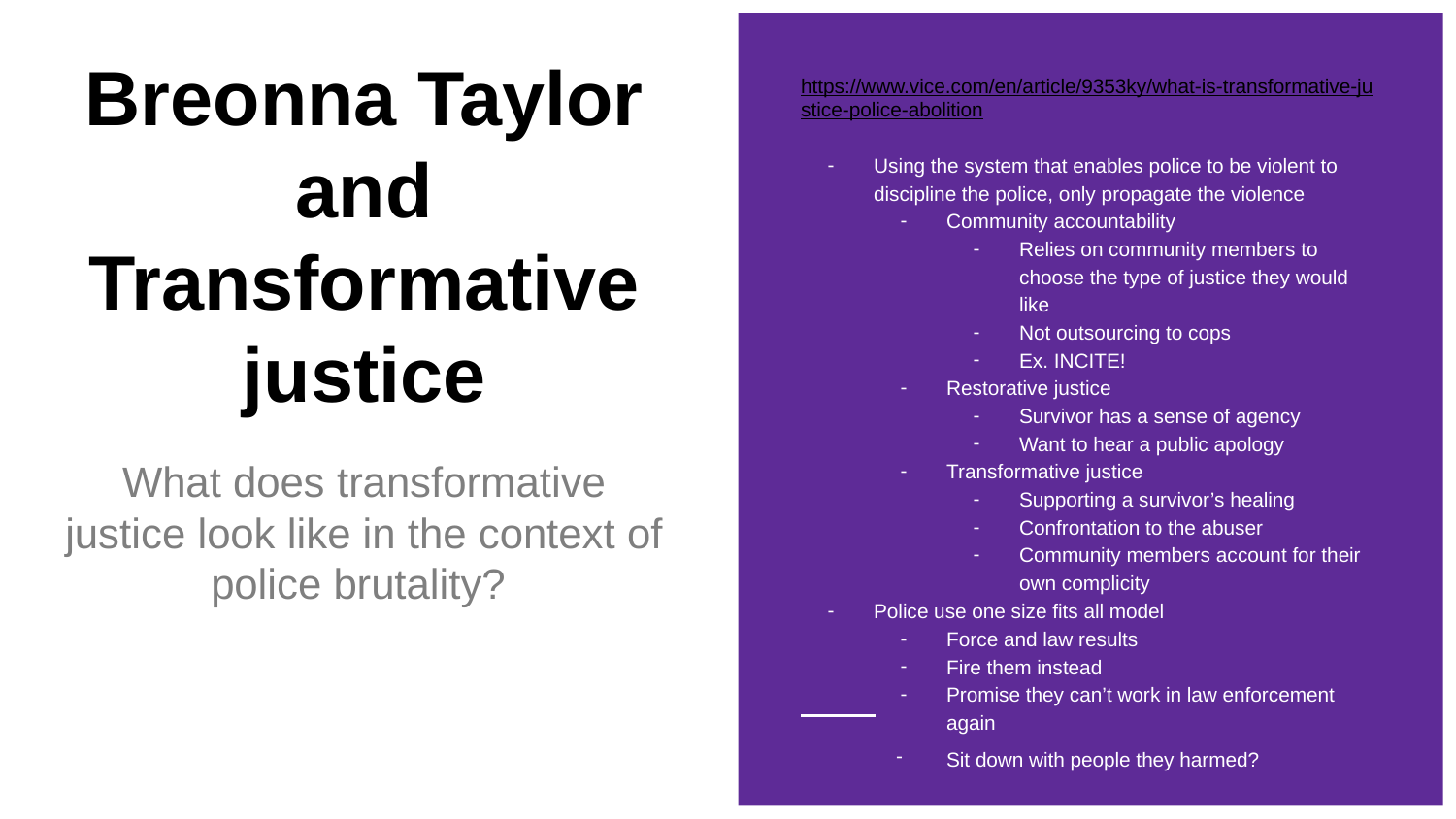

https://www.vice.com/en/article/9353ky/what-is-transformative-justice-police-abolition
Using the system that enables police to be violent to discipline the police, only propagate the violence
Community accountability
Relies on community members to choose the type of justice they would like
Not outsourcing to cops
Ex. INCITE!
Restorative justice
Survivor has a sense of agency
Want to hear a public apology
Transformative justice
Supporting a survivor’s healing
Confrontation to the abuser
Community members account for their own complicity
Police use one size fits all model
Force and law results
Fire them instead
Promise they can’t work in law enforcement again
Sit down with people they harmed?
# Breonna Taylor and Transformative justice
What does transformative justice look like in the context of police brutality?